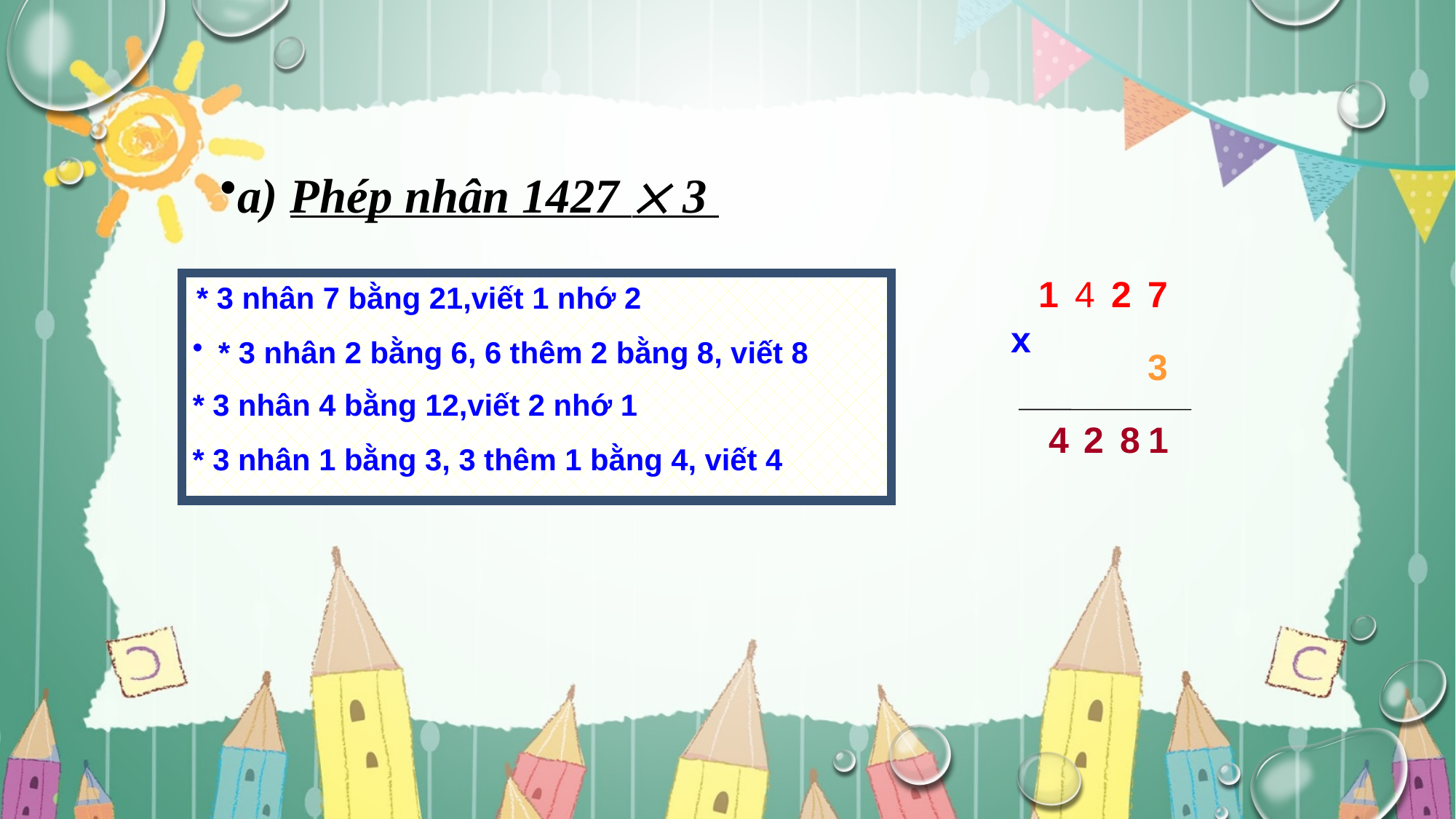

a) Phép nhân 1427 × 3
1
4
2
7
* 3 nhân 7 bằng 21,viết 1 nhớ 2

x
* 3 nhân 2 bằng 6, 6 thêm 2 bằng 8, viết 8

3
* 3 nhân 4 bằng 12,viết 2 nhớ 1

 4
2
8
 1
* 3 nhân 1 bằng 3, 3 thêm 1 bằng 4, viết 4